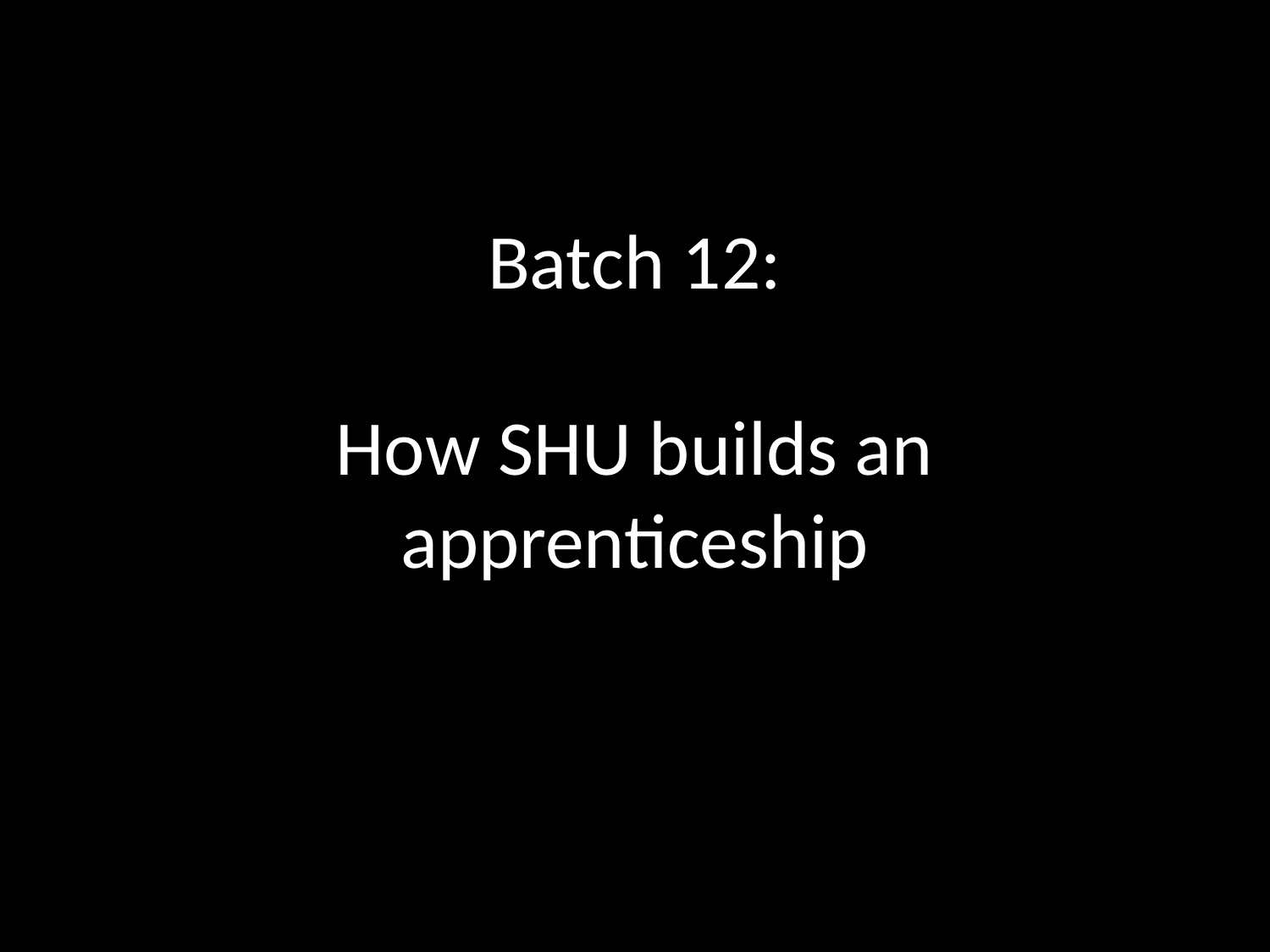

# Batch 12: How SHU builds an apprenticeship